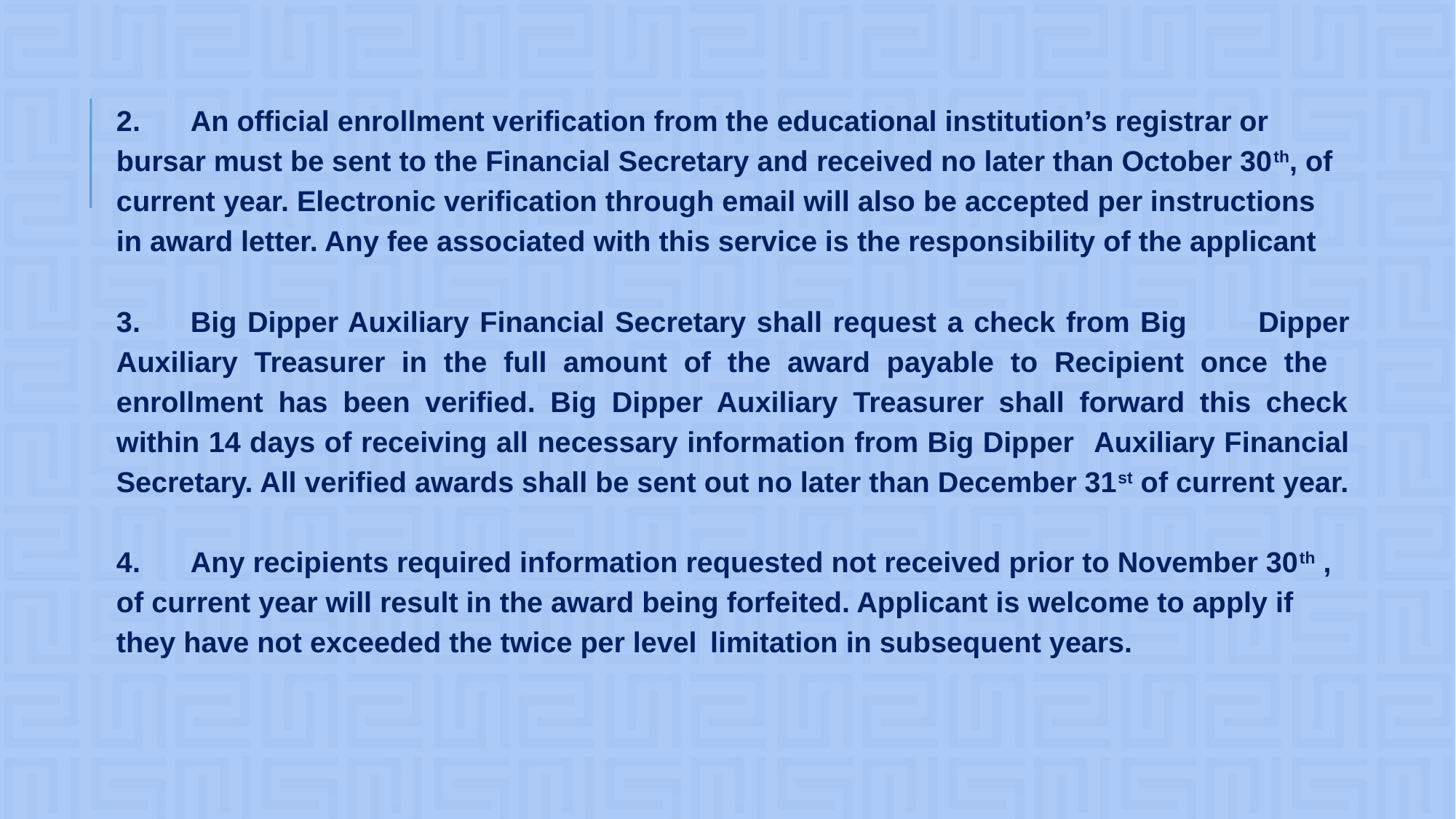

# 2.	An official enrollment verification from the educational institution’s registrar or 	bursar must be sent to the Financial Secretary and received no later than October 30th, of current year. Electronic verification through email will also be accepted per instructions in award letter. Any fee associated with this service is the responsibility of the applicant

3.	Big Dipper Auxiliary Financial Secretary shall request a check from Big 	Dipper 	Auxiliary Treasurer in the full amount of the award payable to Recipient once the 	enrollment has been verified. Big Dipper Auxiliary Treasurer shall forward this check within 14 days of receiving all necessary information from Big Dipper 	Auxiliary Financial Secretary. All verified awards shall be sent out no later than December 31st of current year.

4.	Any recipients required information requested not received prior to November 30th , of current year will result in the award being forfeited. Applicant is welcome to apply if they have not exceeded the twice per level 	limitation in subsequent years.